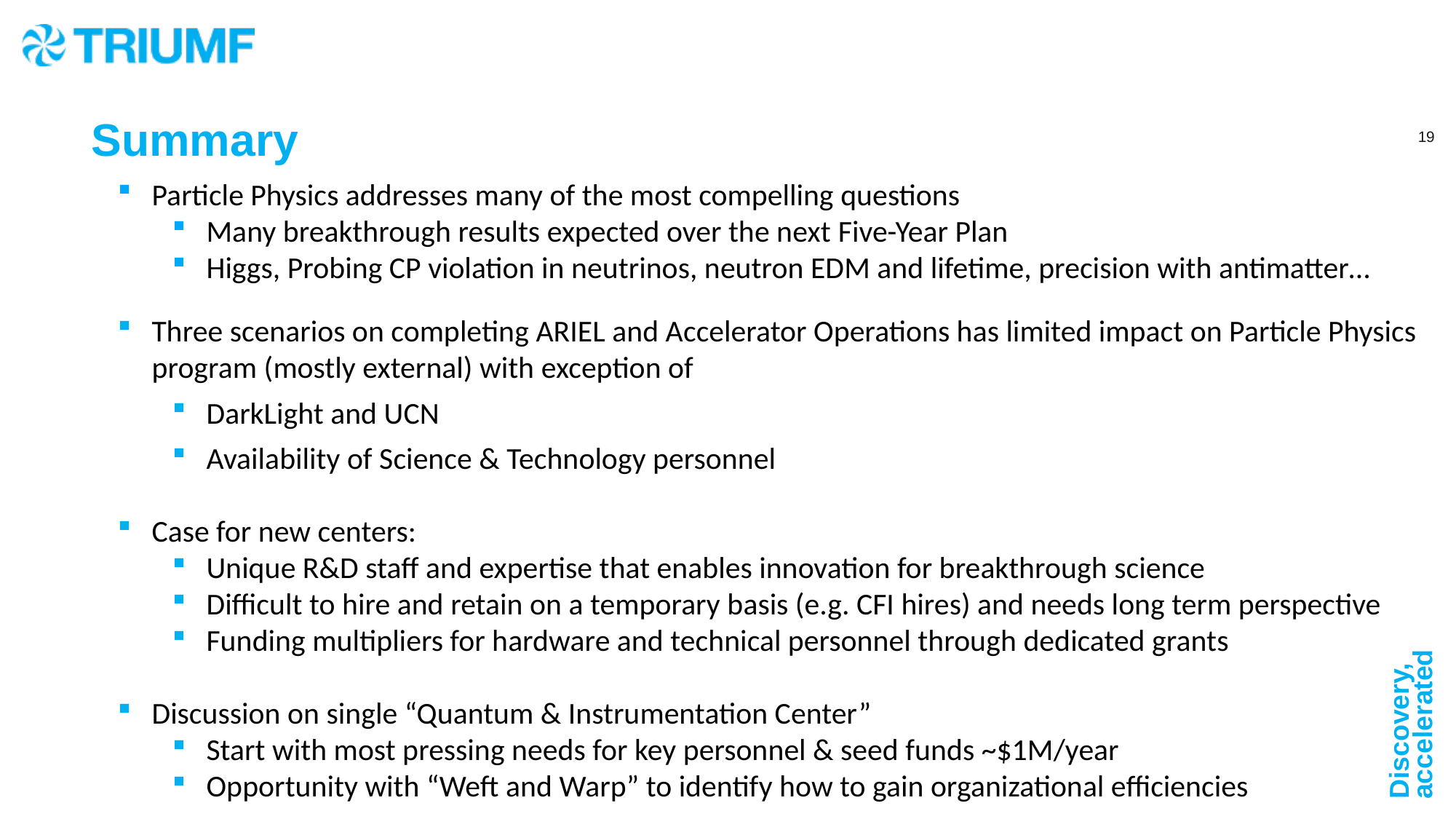

# Summary
Particle Physics addresses many of the most compelling questions
Many breakthrough results expected over the next Five-Year Plan
Higgs, Probing CP violation in neutrinos, neutron EDM and lifetime, precision with antimatter…

Three scenarios on completing ARIEL and Accelerator Operations has limited impact on Particle Physics program (mostly external) with exception of
DarkLight and UCN
Availability of Science & Technology personnel

Case for new centers:
Unique R&D staff and expertise that enables innovation for breakthrough science
Difficult to hire and retain on a temporary basis (e.g. CFI hires) and needs long term perspective
Funding multipliers for hardware and technical personnel through dedicated grants

Discussion on single “Quantum & Instrumentation Center”
Start with most pressing needs for key personnel & seed funds ~$1M/year
Opportunity with “Weft and Warp” to identify how to gain organizational efficiencies